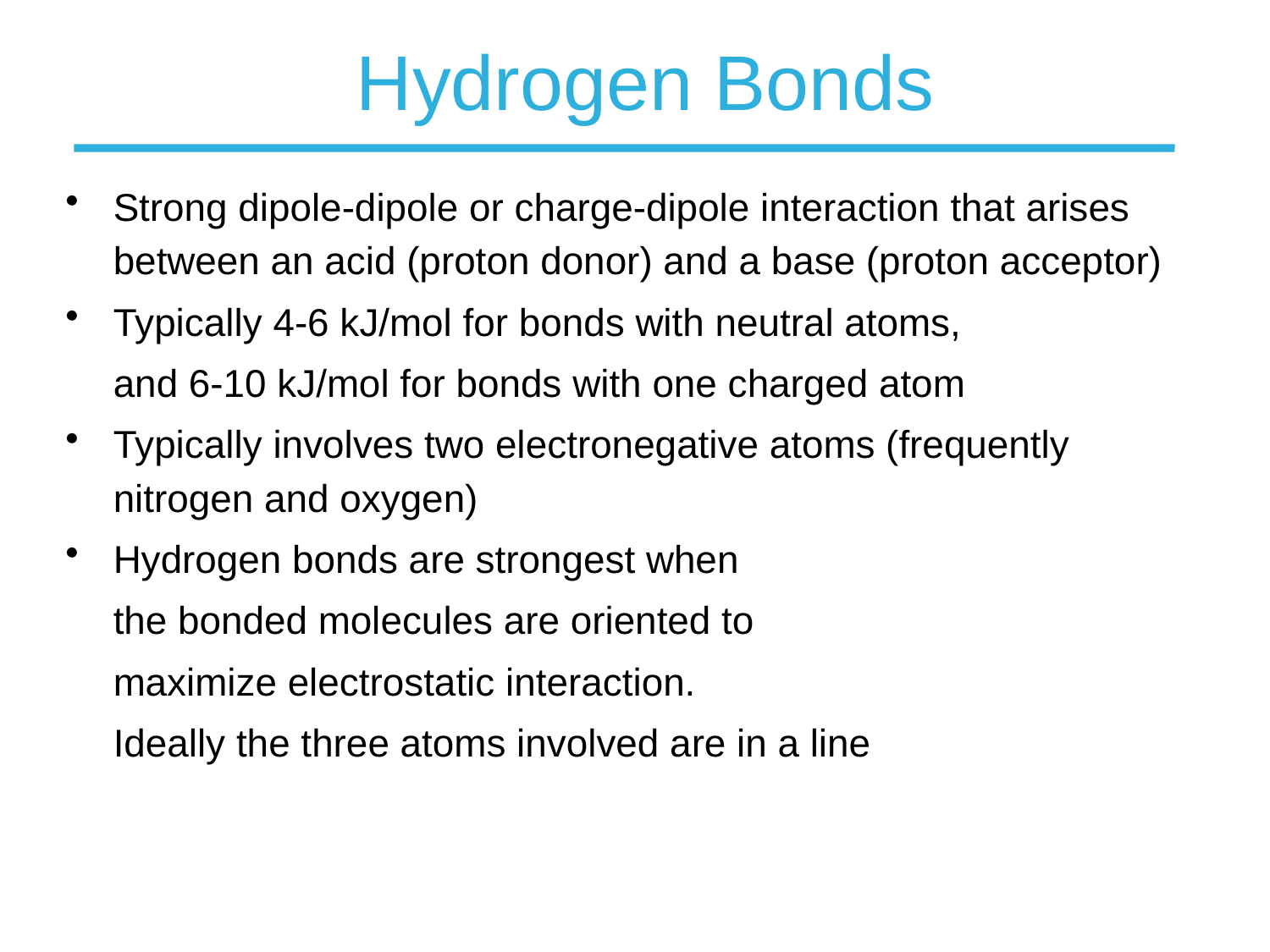

# Hydrogen Bonds

Strong dipole-dipole or charge-dipole interaction that arises between an acid (proton donor) and a base (proton acceptor)
Typically 4-6 kJ/mol for bonds with neutral atoms,
	and 6-10 kJ/mol for bonds with one charged atom
Typically involves two electronegative atoms (frequently nitrogen and oxygen)
Hydrogen bonds are strongest when
	the bonded molecules are oriented to
	maximize electrostatic interaction.
	Ideally the three atoms involved are in a line